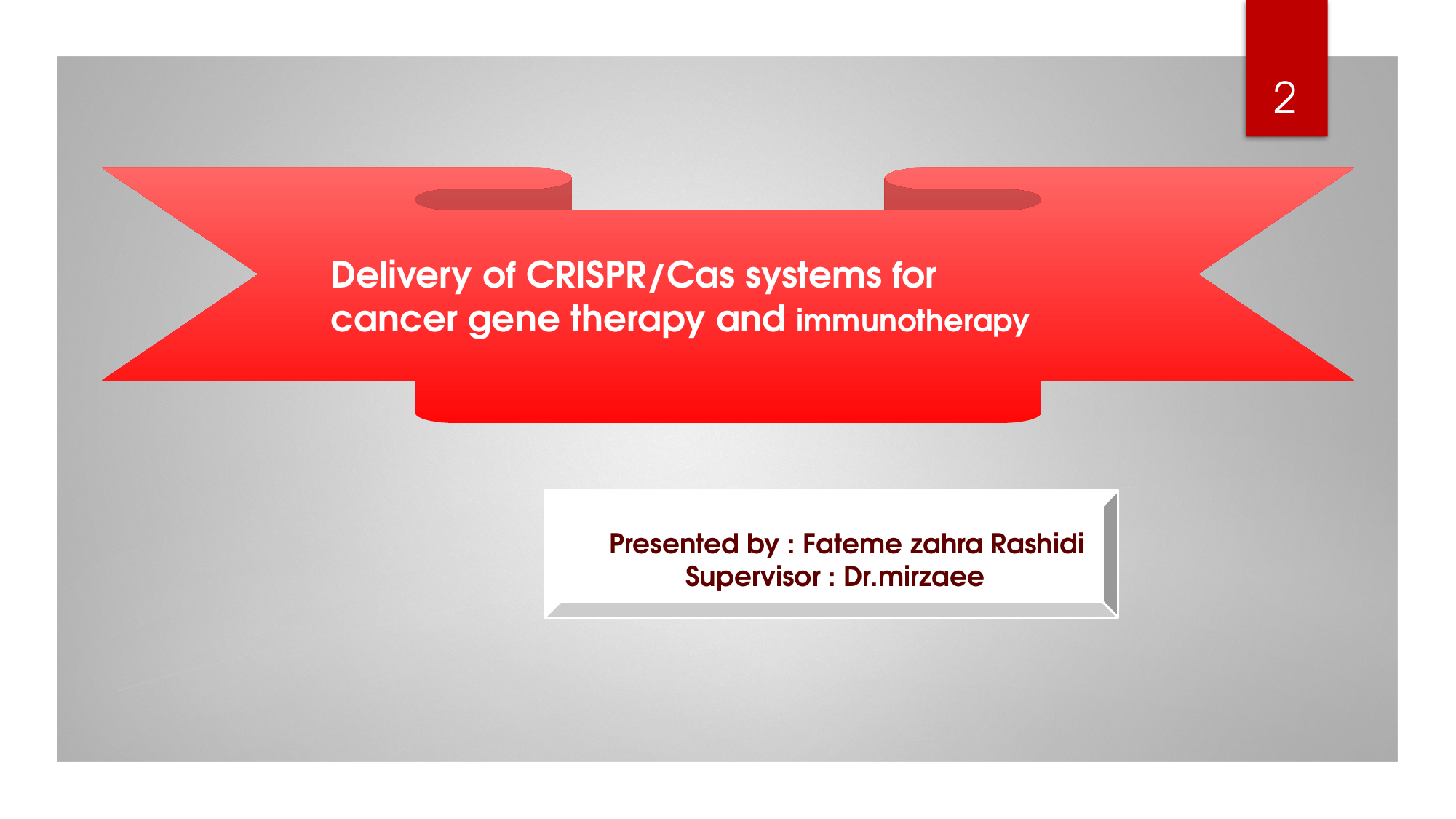

2

Delivery of CRISPR/Cas systems for
cancer gene therapy and immunotherapy

Presented by : Fateme zahra Rashidi
          Supervisor : Dr.mirzaee